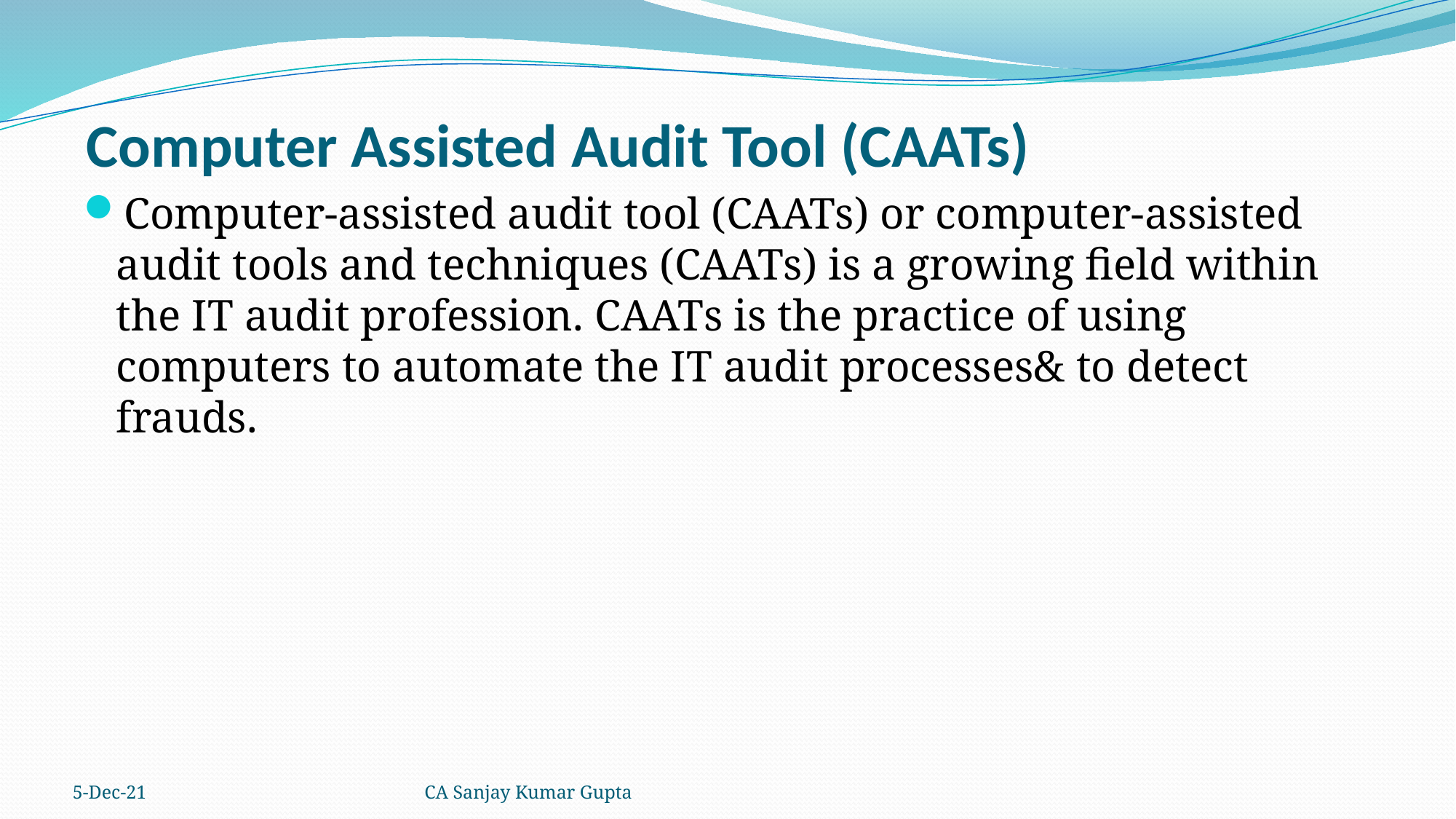

# Computer Assisted Audit Tool (CAATs)
Computer-assisted audit tool (CAATs) or computer-assisted audit tools and techniques (CAATs) is a growing field within the IT audit profession. CAATs is the practice of using computers to automate the IT audit processes& to detect frauds.

5-Dec-21
CA Sanjay Kumar Gupta